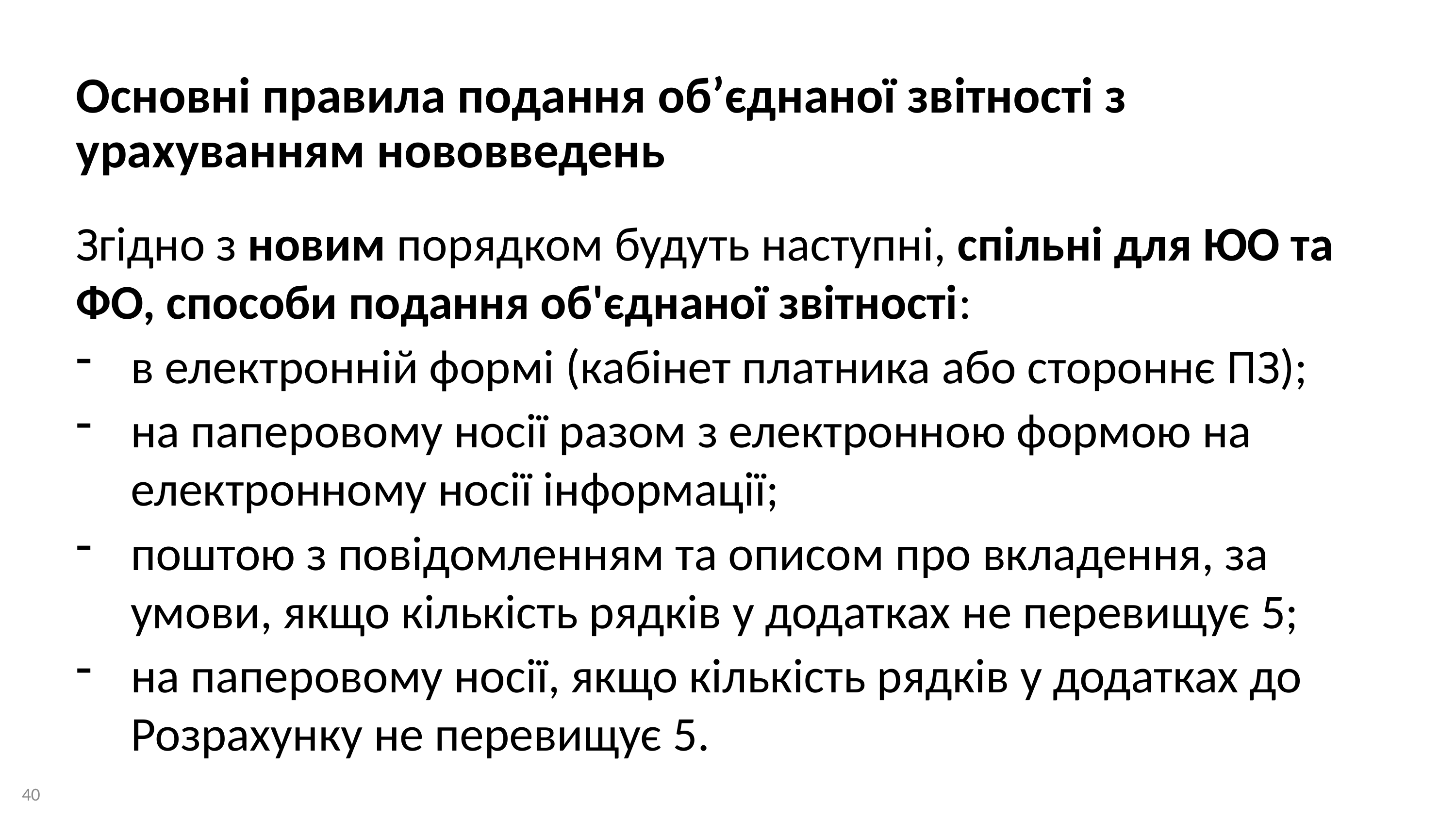

Основні правила подання об’єднаної звітності з урахуванням нововведень
Згідно з новим порядком будуть наступні, спільні для ЮО та ФО, способи подання об'єднаної звітності:
в електронній формі (кабінет платника або стороннє ПЗ);
на паперовому носії разом з електронною формою на електронному носії інформації;
поштою з повідомленням та описом про вкладення, за умови, якщо кількість рядків у додатках не перевищує 5;
на паперовому носії, якщо кількість рядків у додатках до Розрахунку не перевищує 5.

40